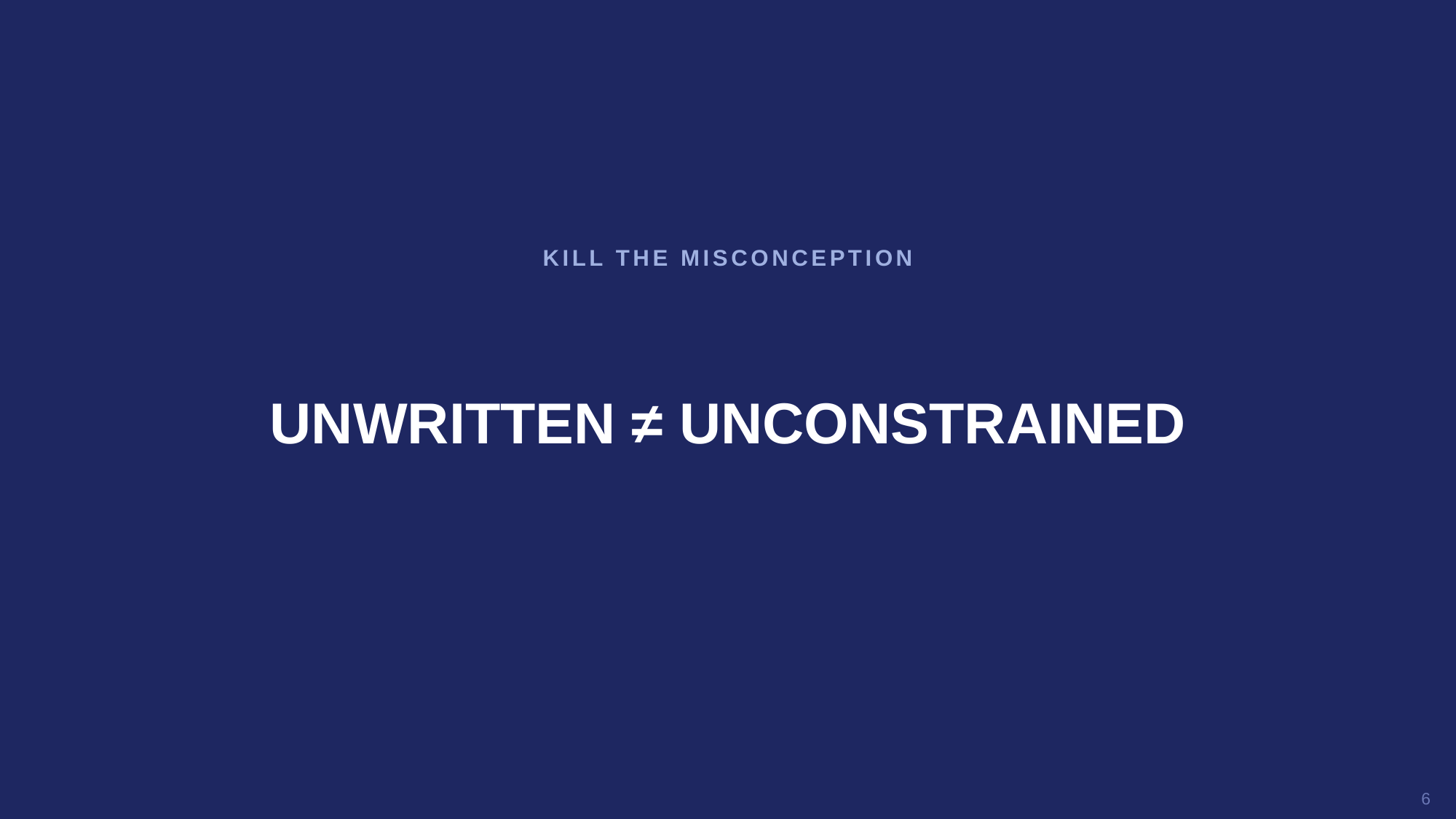

KILL THE MISCONCEPTION
UNWRITTEN ≠ UNCONSTRAINED
6